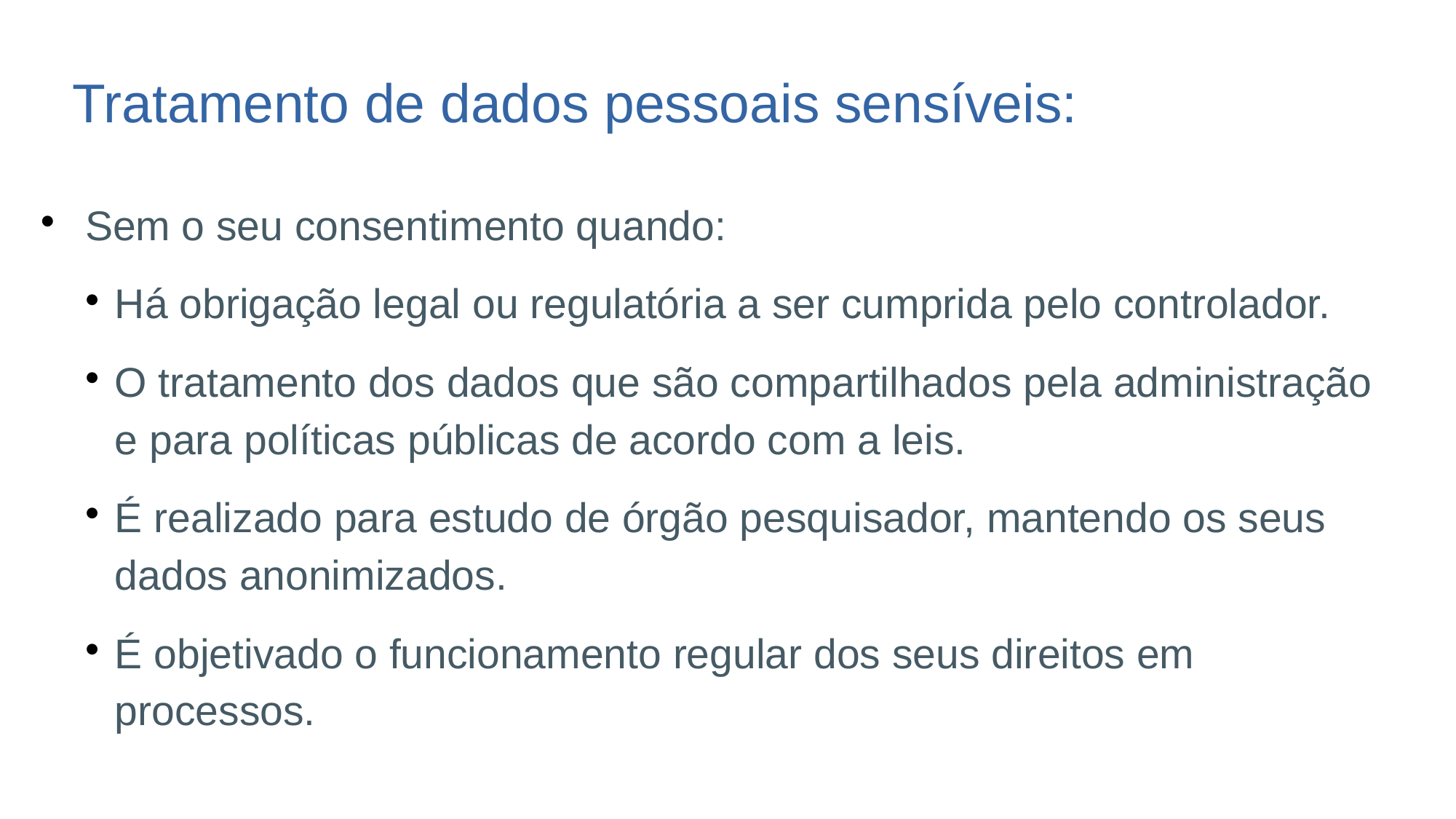

Tratamento de dados pessoais sensíveis:
Sem o seu consentimento quando:
Há obrigação legal ou regulatória a ser cumprida pelo controlador.
O tratamento dos dados que são compartilhados pela administração e para políticas públicas de acordo com a leis.
É realizado para estudo de órgão pesquisador, mantendo os seus dados anonimizados.
É objetivado o funcionamento regular dos seus direitos em processos.